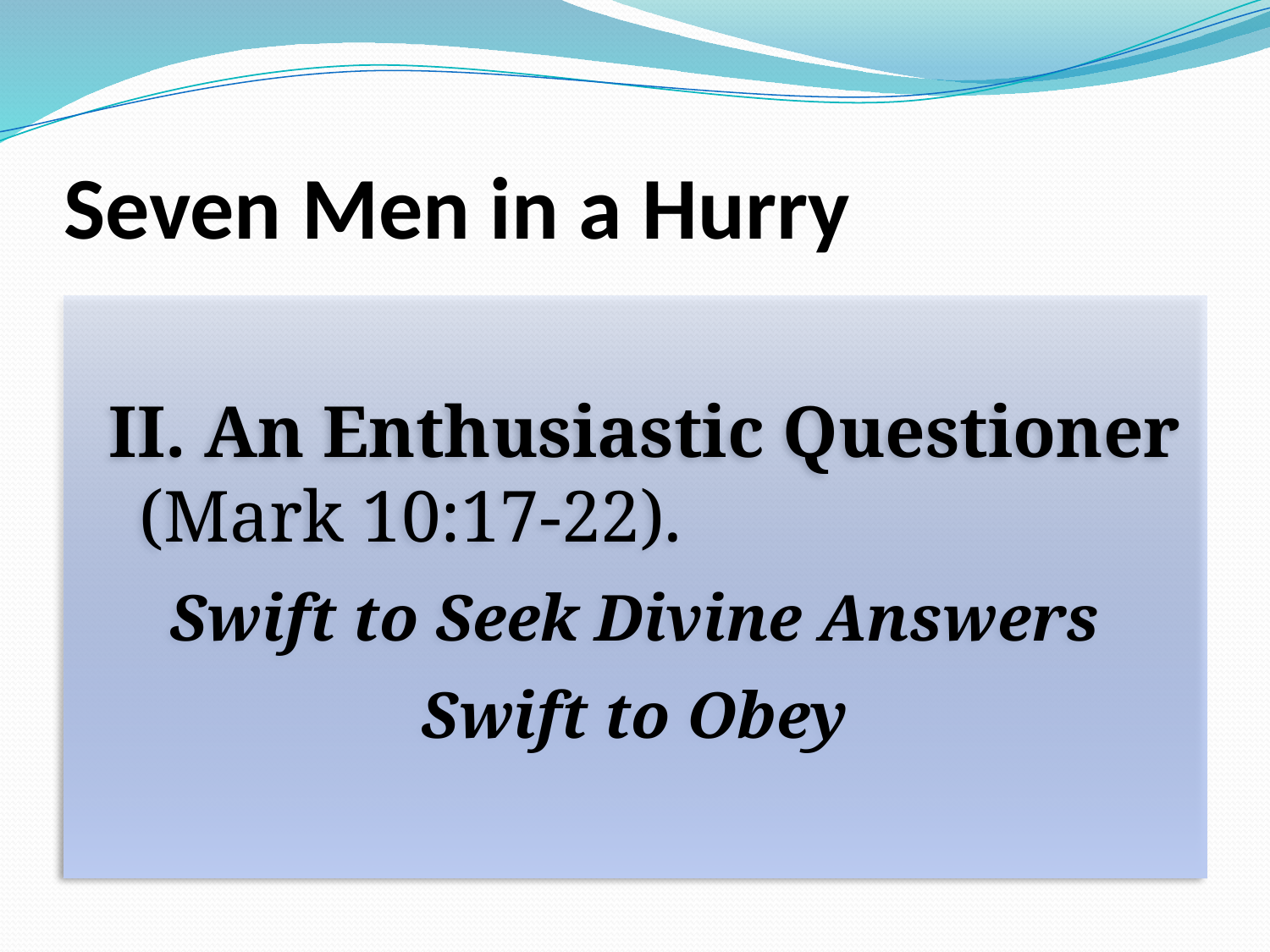

# Seven Men in a Hurry

II. An Enthusiastic Questioner (Mark 10:17-22).
Swift to Seek Divine Answers
Swift to Obey